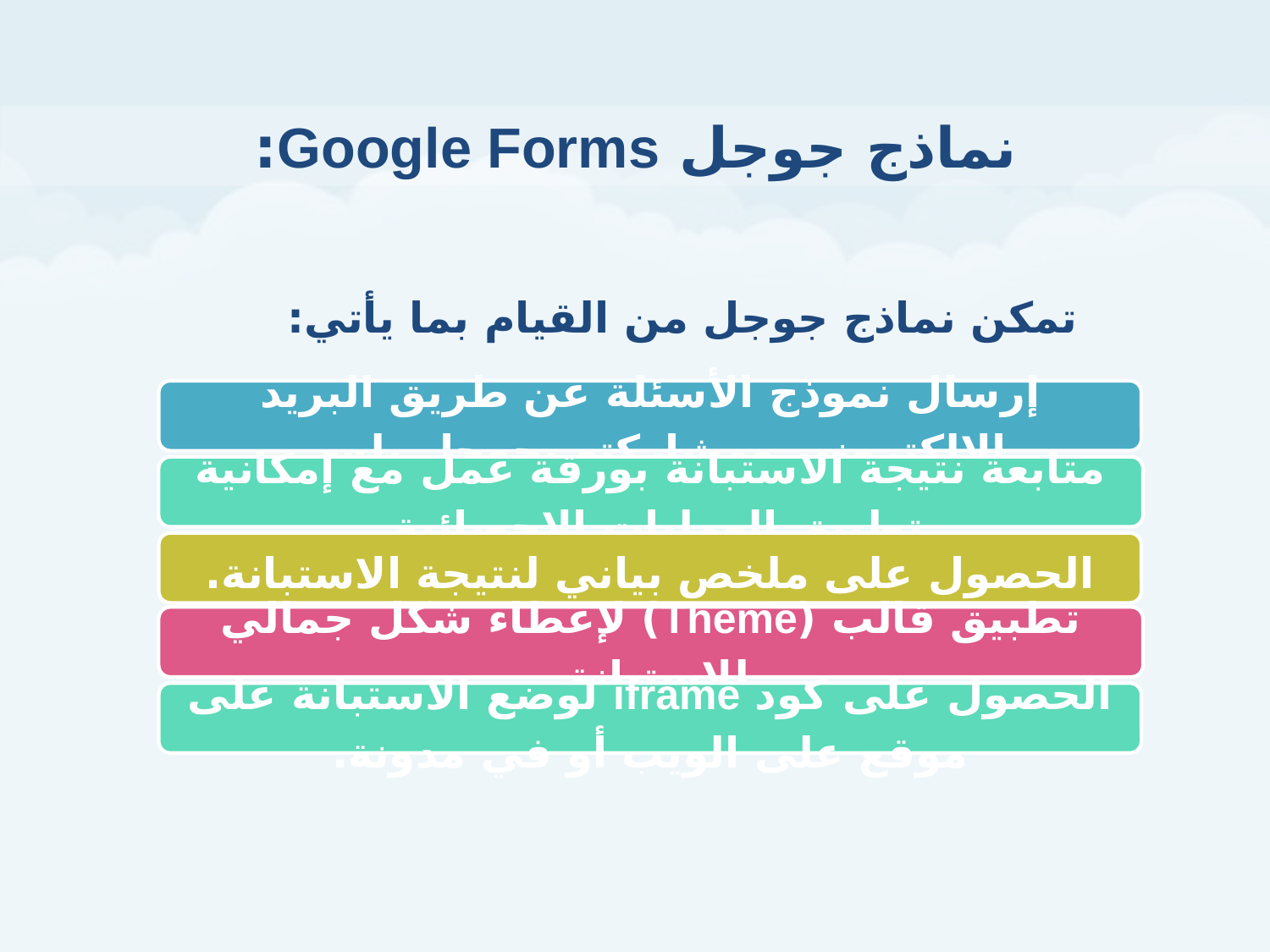

نماذج جوجل Google Forms:
تمكن نماذج جوجل من القيام بما يأتي:
إرسال نموذج الأسئلة عن طريق البريد الإلكتروني ومشاركته بجوجل بلس.
متابعة نتيجة الاستبانة بورقة عمل مع إمكانية تطبيق العمليات الإحصائية.
الحصول على ملخص بياني لنتيجة الاستبانة.
تطبيق قالب (Theme) لإعطاء شكل جمالي للاستبانة.
الحصول على كود iframe لوضع الاستبانة على موقع على الويب أو في مدونة.